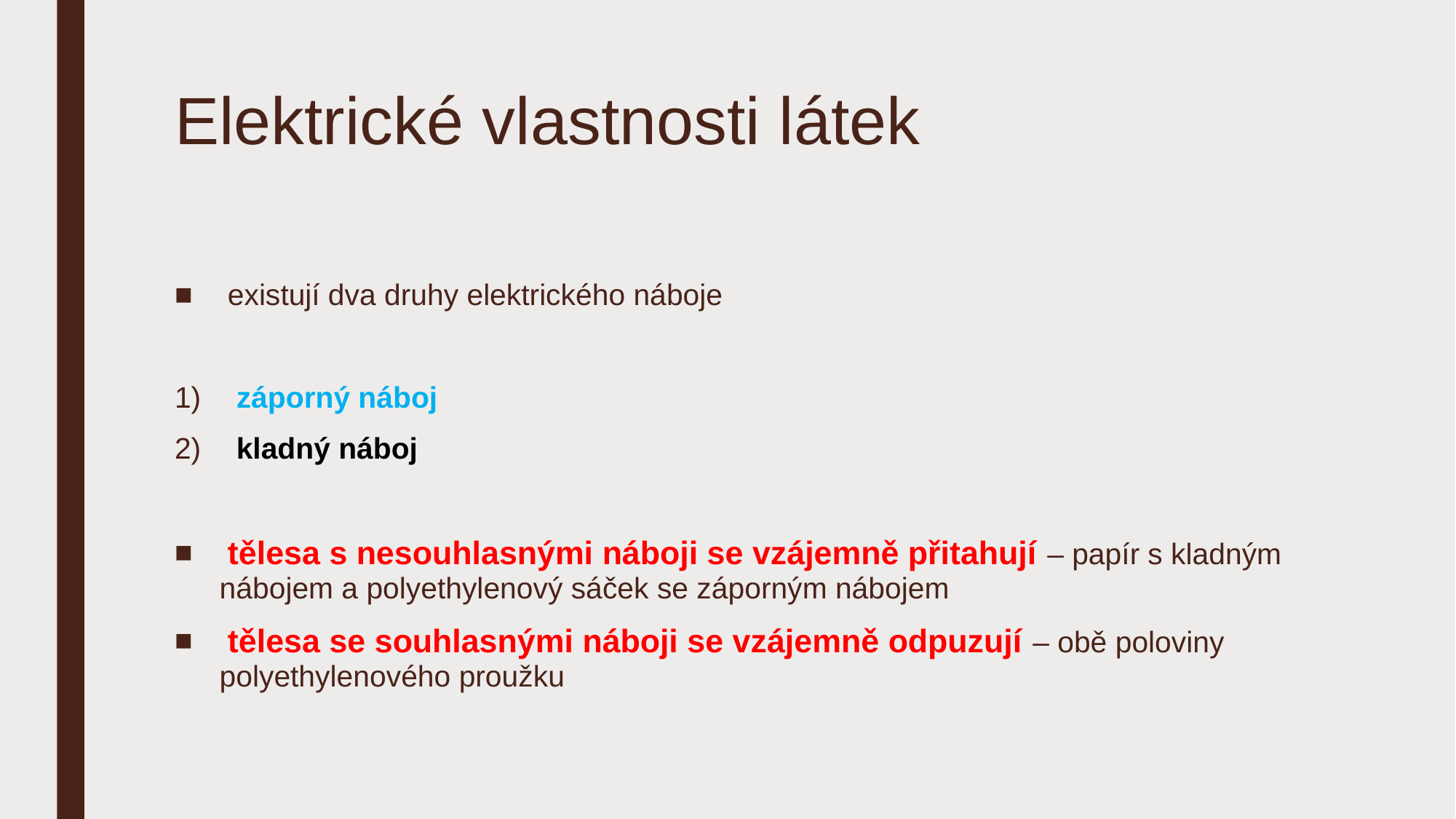

# Elektrické vlastnosti látek
 existují dva druhy elektrického náboje

 záporný náboj
 kladný náboj

 tělesa s nesouhlasnými náboji se vzájemně přitahují – papír s kladným nábojem a polyethylenový sáček se záporným nábojem
 tělesa se souhlasnými náboji se vzájemně odpuzují – obě poloviny polyethylenového proužku